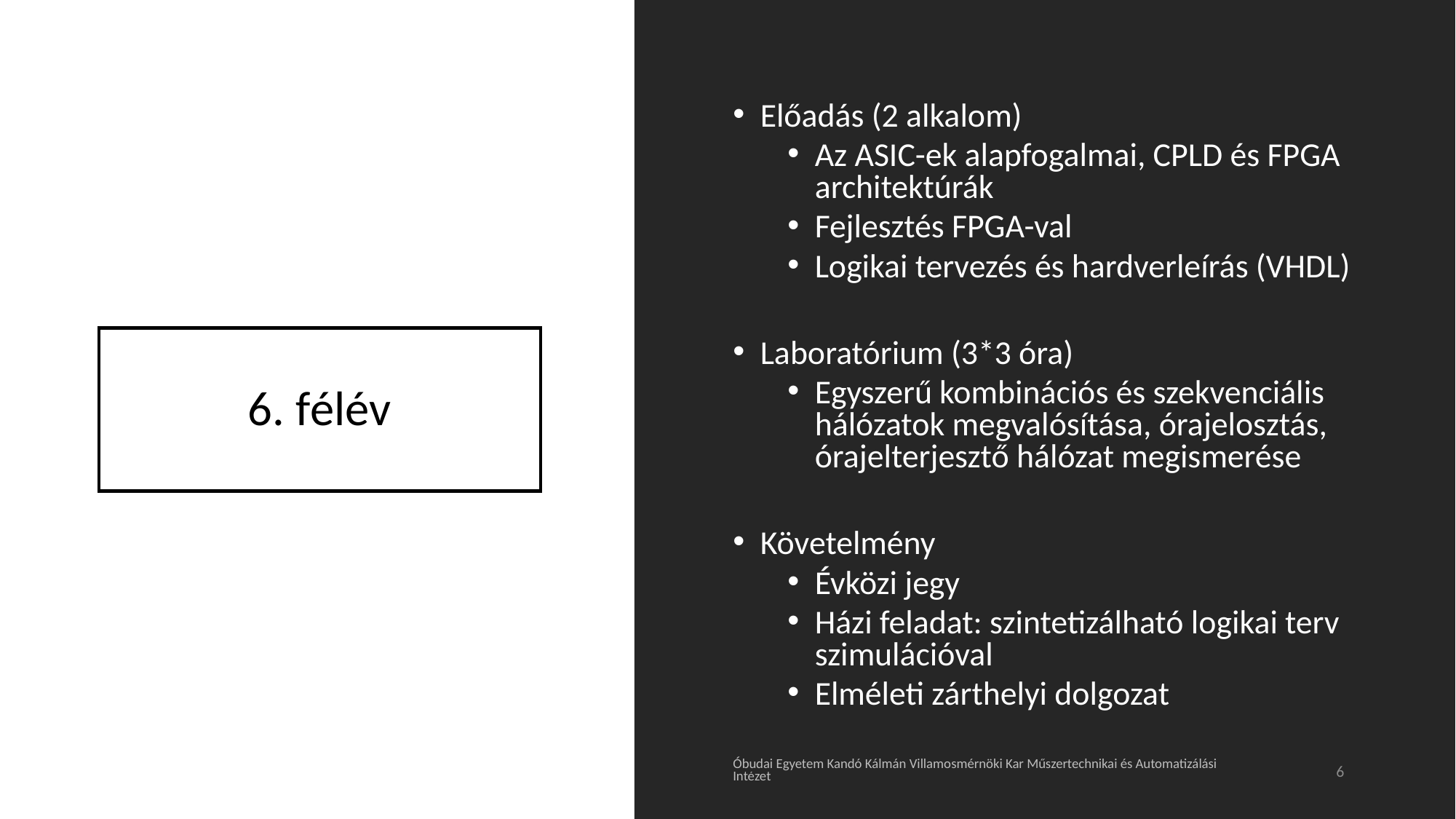

Előadás (2 alkalom)
Az ASIC-ek alapfogalmai, CPLD és FPGA architektúrák
Fejlesztés FPGA-val
Logikai tervezés és hardverleírás (VHDL)

Laboratórium (3*3 óra)
Egyszerű kombinációs és szekvenciális hálózatok megvalósítása, órajelosztás, órajelterjesztő hálózat megismerése

Követelmény
Évközi jegy
Házi feladat: szintetizálható logikai terv szimulációval
Elméleti zárthelyi dolgozat

# 6. félév
6
Óbudai Egyetem Kandó Kálmán Villamosmérnöki Kar Műszertechnikai és Automatizálási Intézet